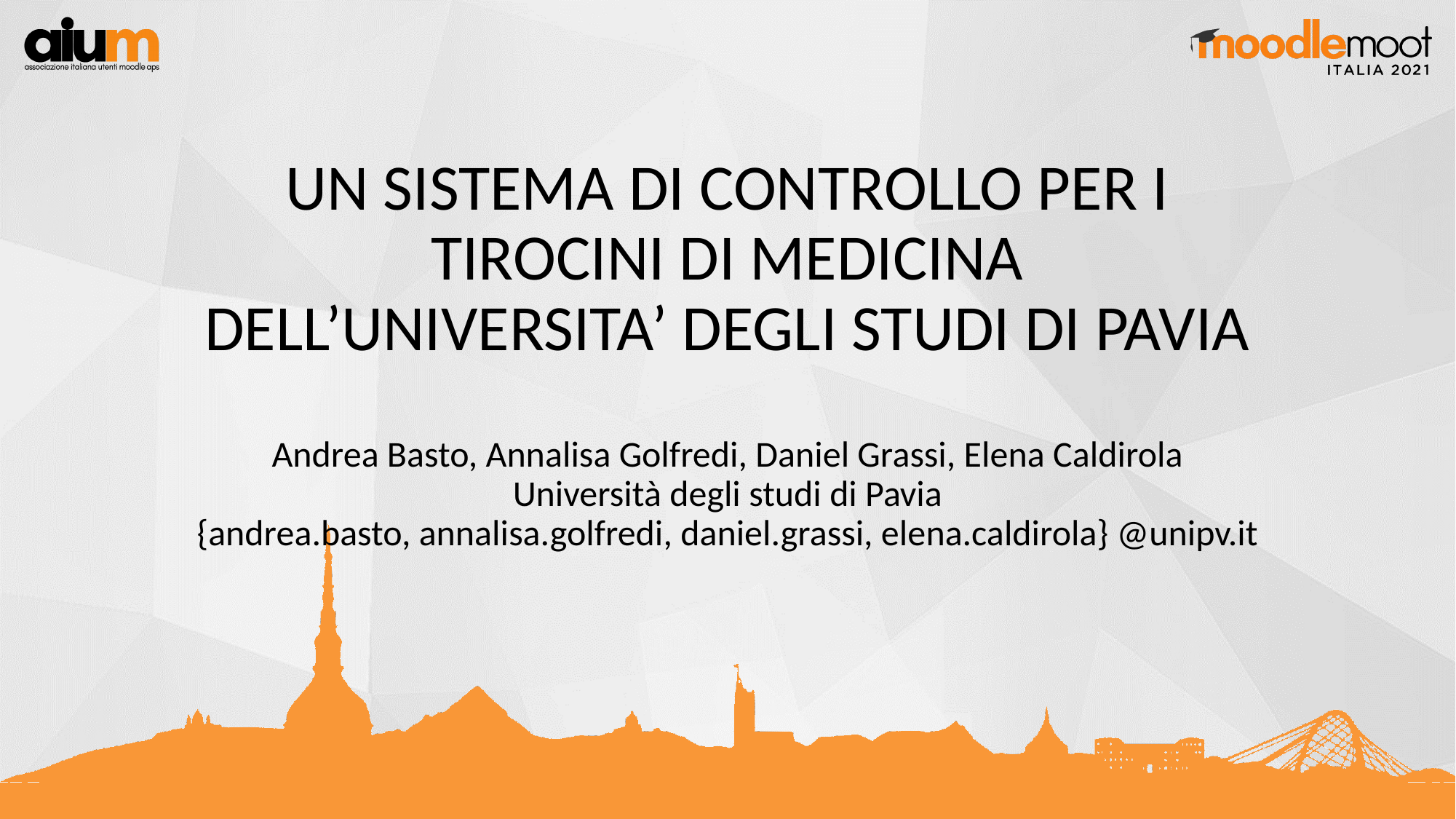

# UN SISTEMA DI CONTROLLO PER I TIROCINI DI MEDICINA DELL’UNIVERSITA’ DEGLI STUDI DI PAVIA
Andrea Basto, Annalisa Golfredi, Daniel Grassi, Elena Caldirola
Università degli studi di Pavia
{andrea.basto, annalisa.golfredi, daniel.grassi, elena.caldirola} @unipv.it